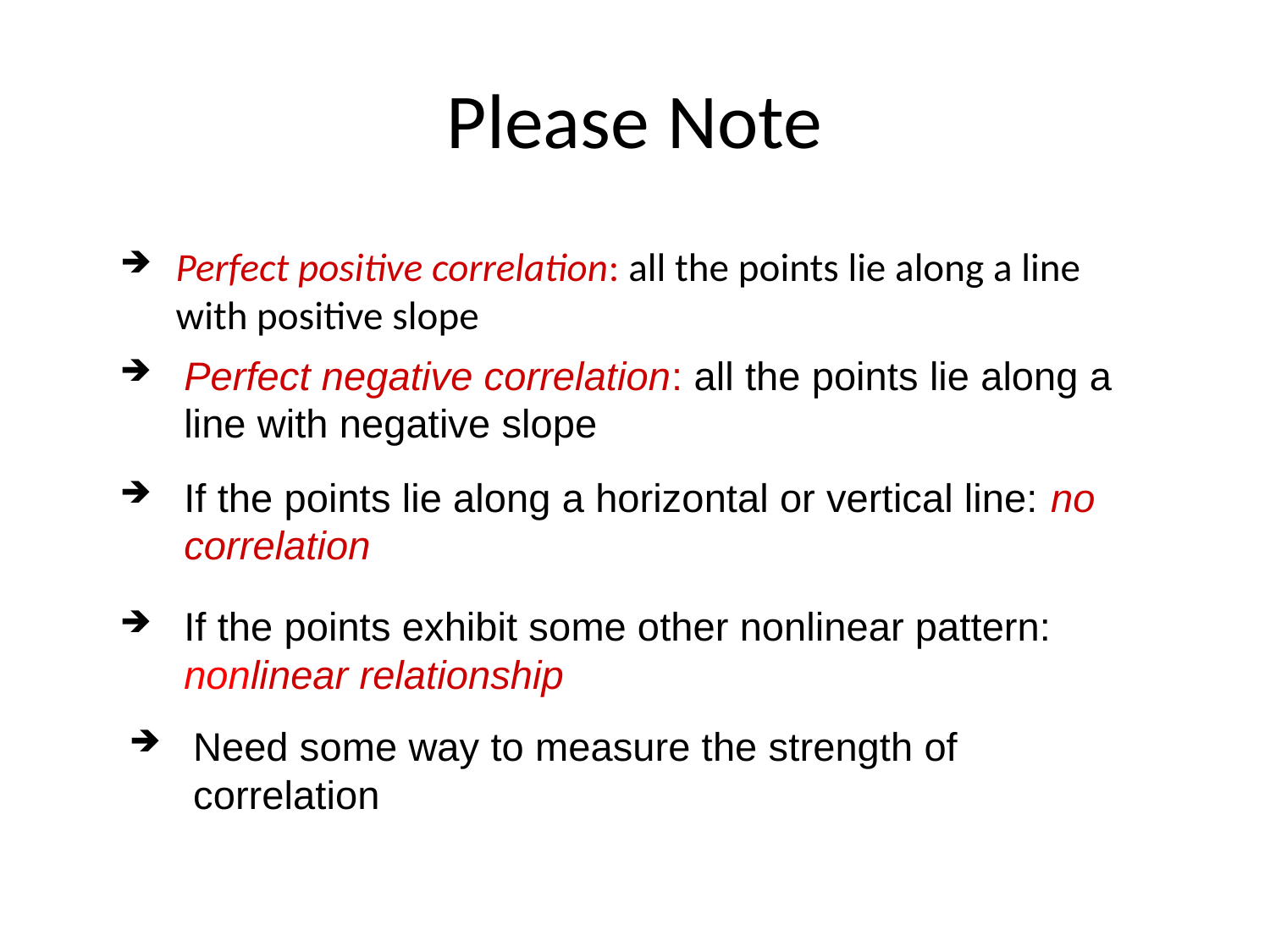

# Please Note
Perfect positive correlation: all the points lie along a line with positive slope
Perfect negative correlation: all the points lie along a line with negative slope
If the points lie along a horizontal or vertical line: no correlation
If the points exhibit some other nonlinear pattern: nonlinear relationship
Need some way to measure the strength of correlation